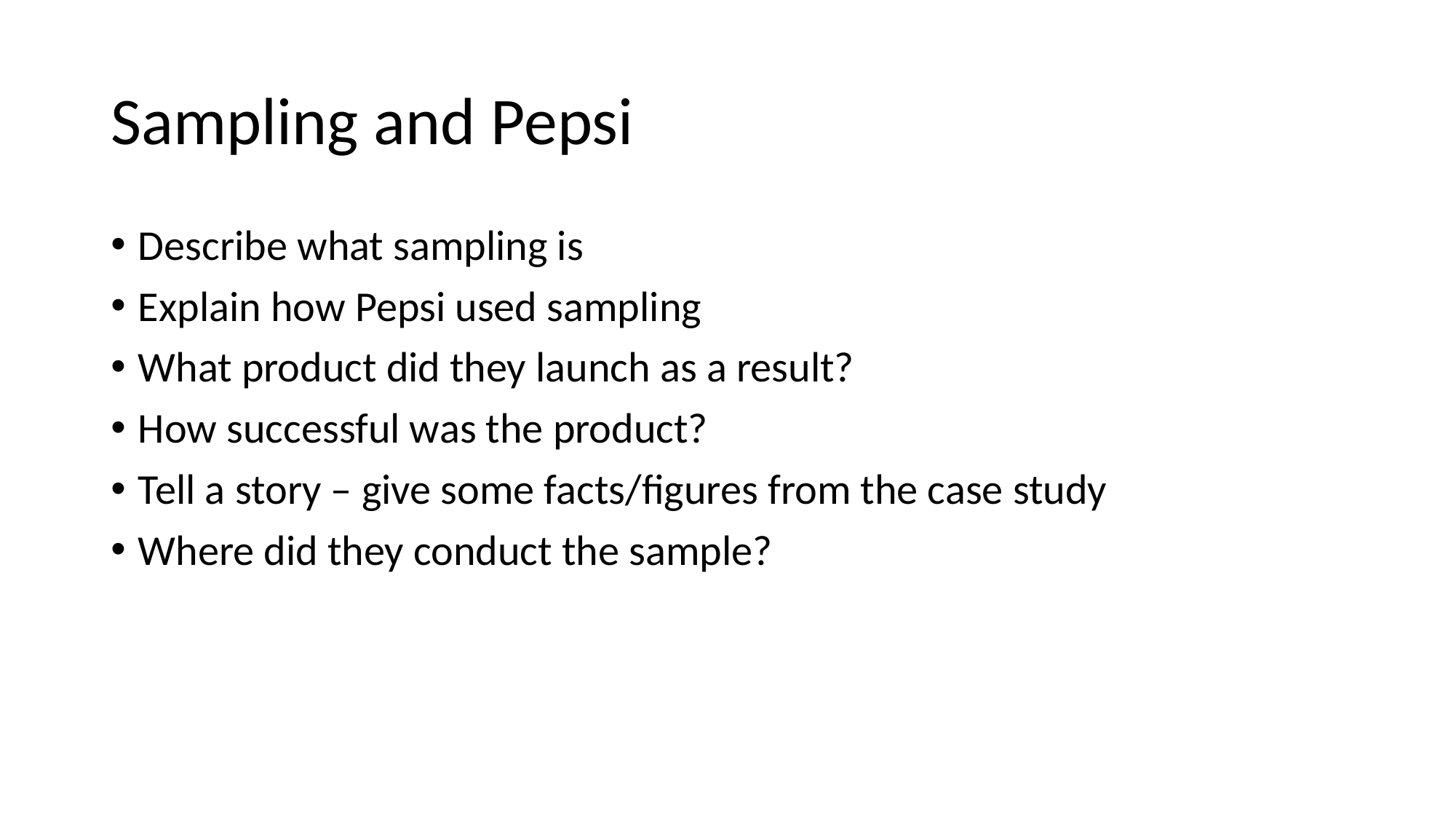

# Sampling and Pepsi
Describe what sampling is
Explain how Pepsi used sampling
What product did they launch as a result?
How successful was the product?
Tell a story – give some facts/figures from the case study
Where did they conduct the sample?